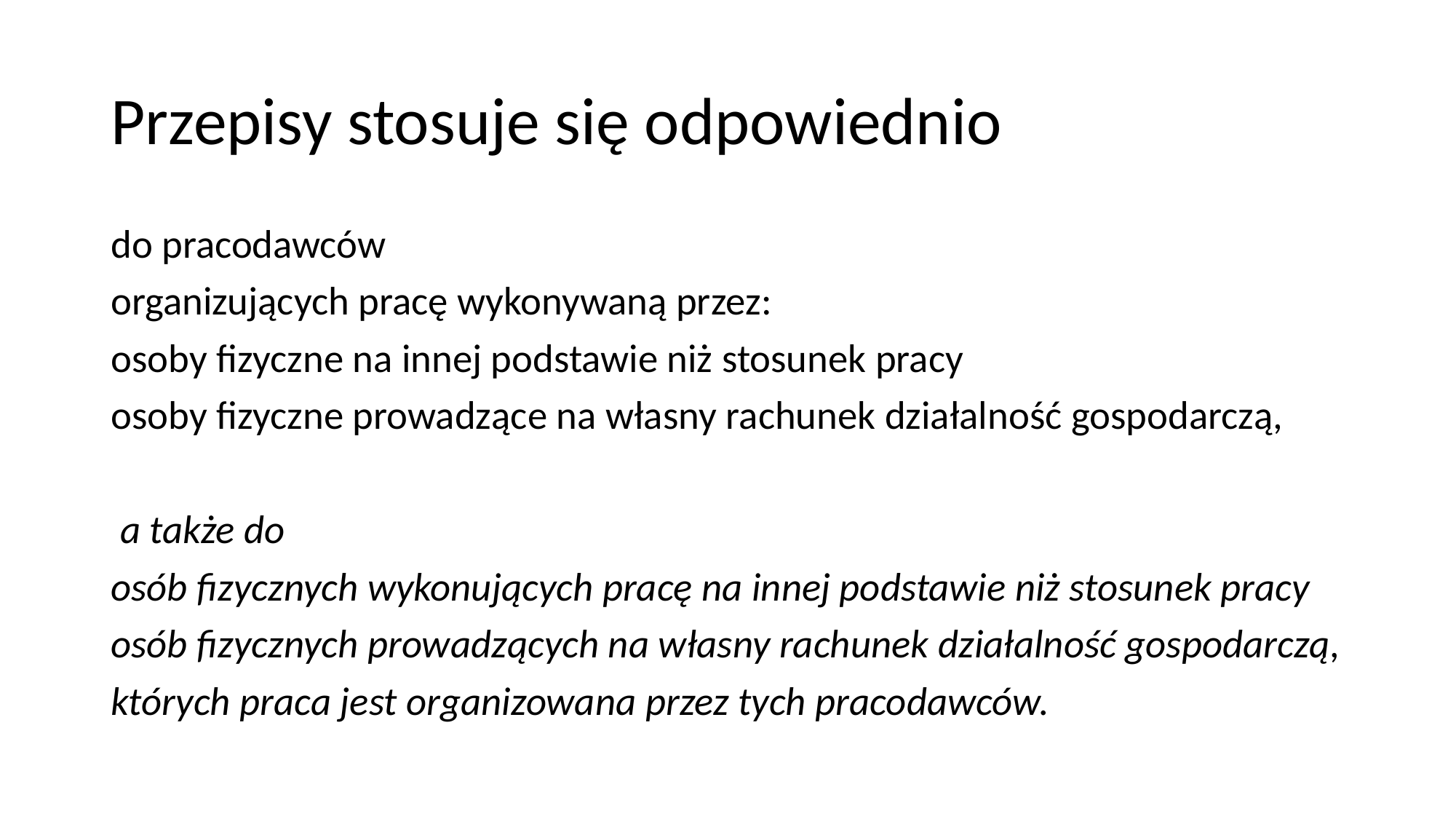

# Przepisy stosuje się odpowiednio
do pracodawców
organizujących pracę wykonywaną przez:
osoby fizyczne na innej podstawie niż stosunek pracy
osoby fizyczne prowadzące na własny rachunek działalność gospodarczą,

 a także do
osób fizycznych wykonujących pracę na innej podstawie niż stosunek pracy
osób fizycznych prowadzących na własny rachunek działalność gospodarczą,
których praca jest organizowana przez tych pracodawców.